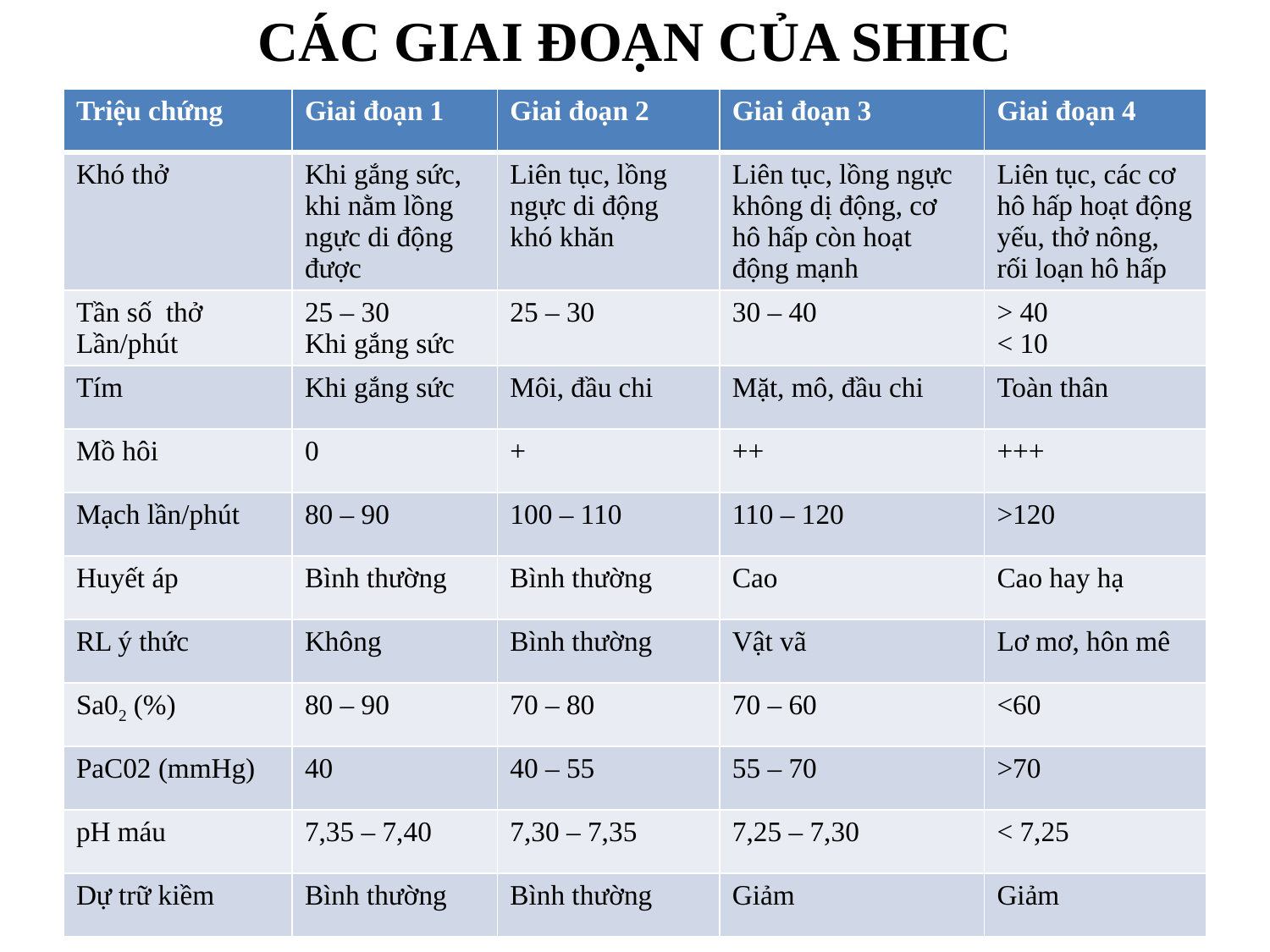

# CÁC GIAI ĐOẠN CỦA SHHC
| Triệu chứng | Giai đoạn 1 | Giai đoạn 2 | Giai đoạn 3 | Giai đoạn 4 |
| --- | --- | --- | --- | --- |
| Khó thở | Khi gắng sức, khi nằm lồng ngực di động được | Liên tục, lồng ngực di động khó khăn | Liên tục, lồng ngực không dị động, cơ hô hấp còn hoạt động mạnh | Liên tục, các cơ hô hấp hoạt động yếu, thở nông, rối loạn hô hấp |
| Tần số thở Lần/phút | 25 – 30 Khi gắng sức | 25 – 30 | 30 – 40 | > 40 < 10 |
| Tím | Khi gắng sức | Môi, đầu chi | Mặt, mô, đầu chi | Toàn thân |
| Mồ hôi | 0 | + | ++ | +++ |
| Mạch lần/phút | 80 – 90 | 100 – 110 | 110 – 120 | >120 |
| Huyết áp | Bình thường | Bình thường | Cao | Cao hay hạ |
| RL ý thức | Không | Bình thường | Vật vã | Lơ mơ, hôn mê |
| Sa02 (%) | 80 – 90 | 70 – 80 | 70 – 60 | <60 |
| PaC02 (mmHg) | 40 | 40 – 55 | 55 – 70 | >70 |
| pH máu | 7,35 – 7,40 | 7,30 – 7,35 | 7,25 – 7,30 | < 7,25 |
| Dự trữ kiềm | Bình thường | Bình thường | Giảm | Giảm |